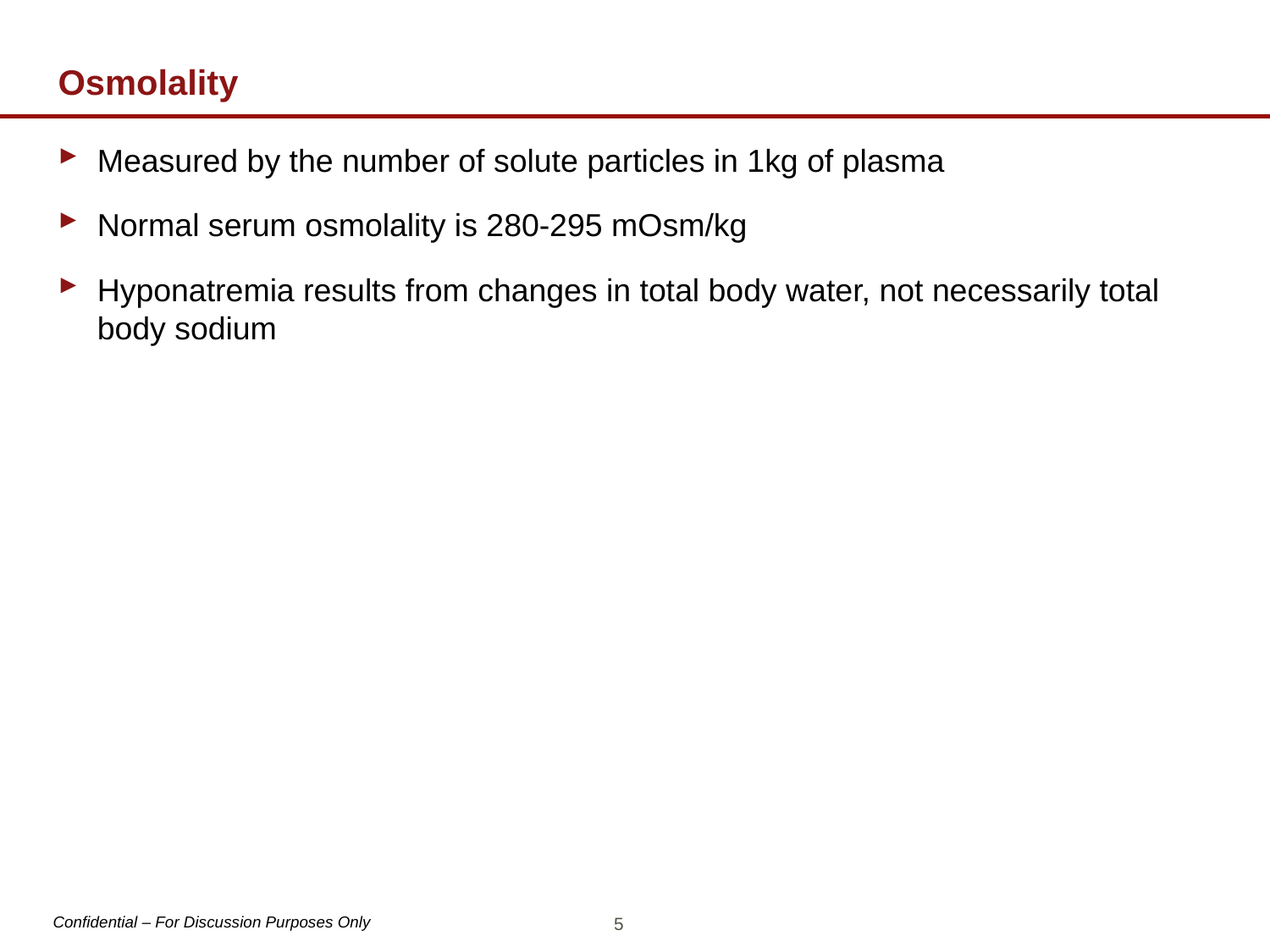

# Osmolality
Measured by the number of solute particles in 1kg of plasma
Normal serum osmolality is 280-295 mOsm/kg
Hyponatremia results from changes in total body water, not necessarily total body sodium

5